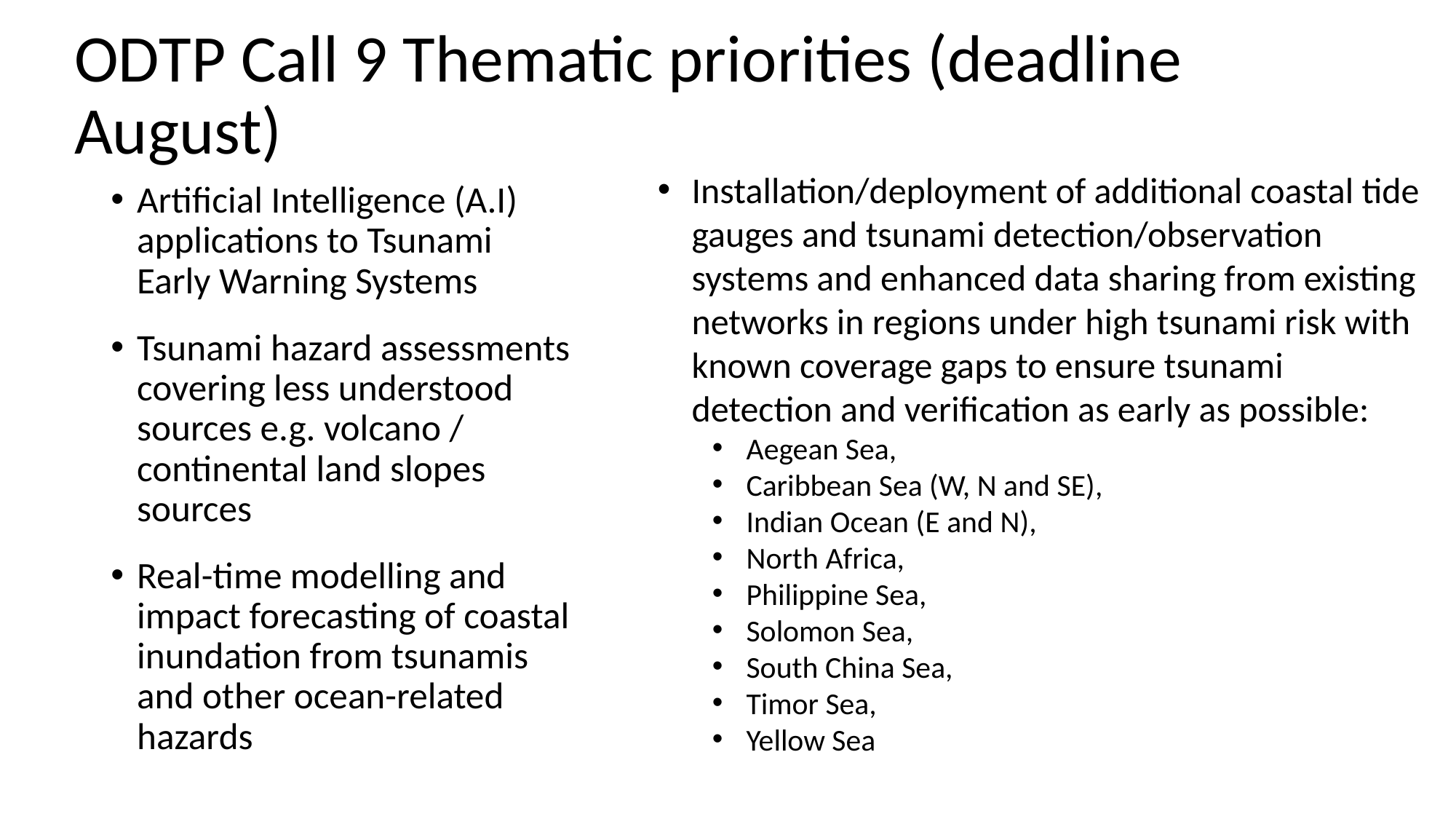

# ODTP Call 9 Thematic priorities (deadline August)
Installation/deployment of additional coastal tide gauges and tsunami detection/observation systems and enhanced data sharing from existing networks in regions under high tsunami risk with known coverage gaps to ensure tsunami detection and verification as early as possible:
Aegean Sea,
Caribbean Sea (W, N and SE),
Indian Ocean (E and N),
North Africa,
Philippine Sea,
Solomon Sea,
South China Sea,
Timor Sea,
Yellow Sea
Artificial Intelligence (A.I) applications to Tsunami Early Warning Systems
Tsunami hazard assessments covering less understood sources e.g. volcano / continental land slopes sources
Real-time modelling and impact forecasting of coastal inundation from tsunamis and other ocean-related hazards